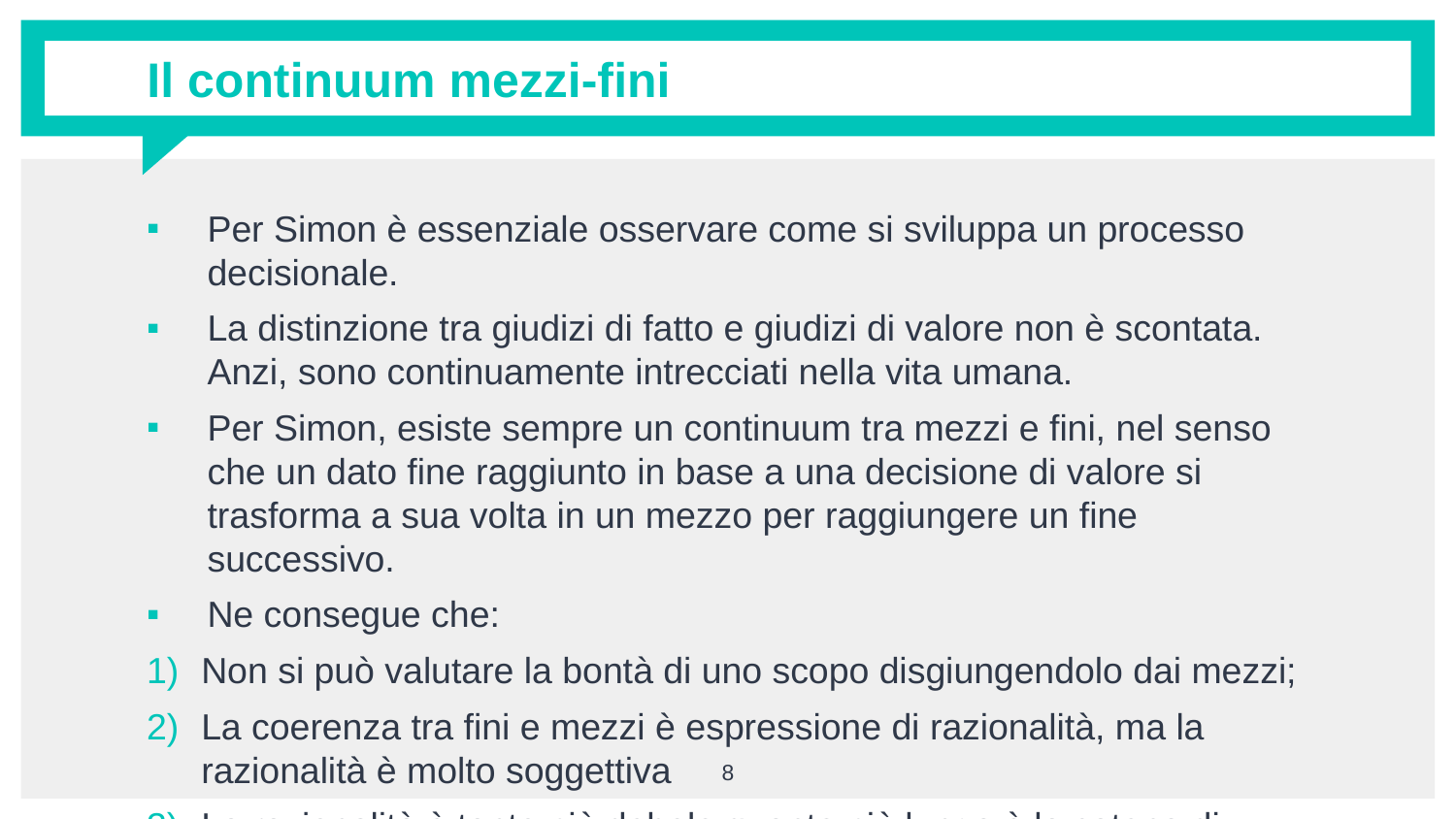

# Il continuum mezzi-fini
Per Simon è essenziale osservare come si sviluppa un processo decisionale.
La distinzione tra giudizi di fatto e giudizi di valore non è scontata. Anzi, sono continuamente intrecciati nella vita umana.
Per Simon, esiste sempre un continuum tra mezzi e fini, nel senso che un dato fine raggiunto in base a una decisione di valore si trasforma a sua volta in un mezzo per raggiungere un fine successivo.
Ne consegue che:
Non si può valutare la bontà di uno scopo disgiungendolo dai mezzi;
La coerenza tra fini e mezzi è espressione di razionalità, ma la razionalità è molto soggettiva
La razionalità è tanto più debole quanto più lunga è la catena di decisioni.

8